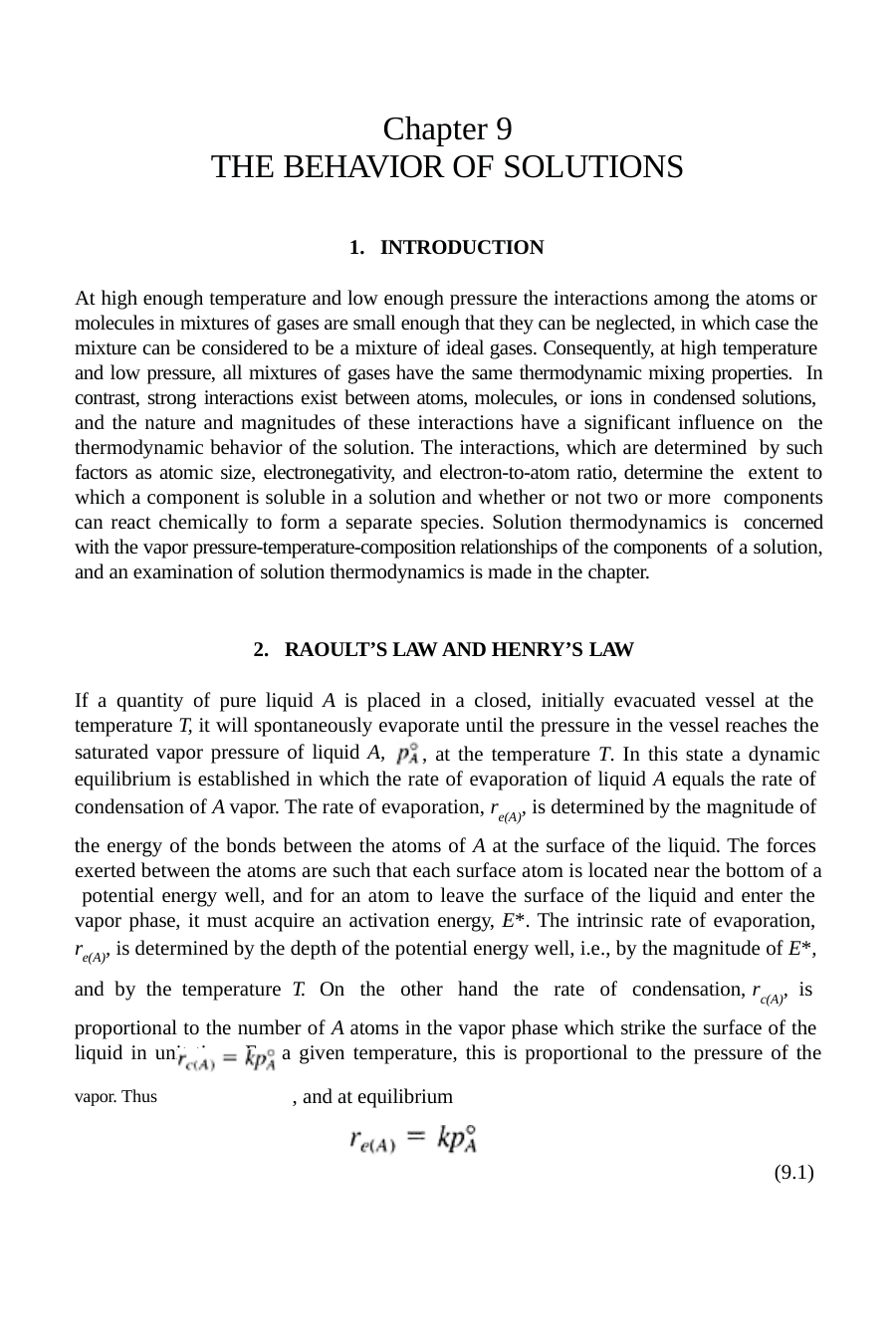

Chapter 9
THE BEHAVIOR OF SOLUTIONS
INTRODUCTION

At high enough temperature and low enough pressure the interactions among the atoms or  molecules in mixtures of gases are small enough that they can be neglected, in which case the  mixture can be considered to be a mixture of ideal gases. Consequently, at high temperature  and low pressure, all mixtures of gases have the same thermodynamic mixing properties.  In contrast, strong interactions exist between atoms, molecules, or ions in condensed solutions,  and the nature and magnitudes of these interactions have a significant influence on  the thermodynamic behavior of the solution. The interactions, which are determined  by such factors as atomic size, electronegativity, and electron-to-atom ratio, determine the  extent to which a component is soluble in a solution and whether or not two or more  components can react chemically to form a separate species. Solution thermodynamics is  concerned with the vapor pressure-temperature-composition relationships of the components  of a solution, and an examination of solution thermodynamics is made in the chapter.

RAOULT’S LAW AND HENRY’S LAW

If a quantity of pure liquid A is placed in a closed, initially evacuated vessel at the  temperature T, it will spontaneously evaporate until the pressure in the vessel reaches the
saturated vapor pressure of liquid A,
, at the temperature T. In this state a dynamic

equilibrium is established in which the rate of evaporation of liquid A equals the rate of  condensation of A vapor. The rate of evaporation, re(A), is determined by the magnitude of
the energy of the bonds between the atoms of A at the surface of the liquid. The forces  exerted between the atoms are such that each surface atom is located near the bottom of a  potential energy well, and for an atom to leave the surface of the liquid and enter the  vapor phase, it must acquire an activation energy, E*. The intrinsic rate of evaporation,  re(A), is determined by the depth of the potential energy well, i.e., by the magnitude of E*,
and  by  the  temperature  T.   On   the   other   hand   the   rate   of   condensation, rc(A),  is
proportional to the number of A atoms in the vapor phase which strike the surface of the  liquid in unit time. For a given temperature, this is proportional to the pressure of the
vapor. Thus	, and at equilibrium

(9.1)